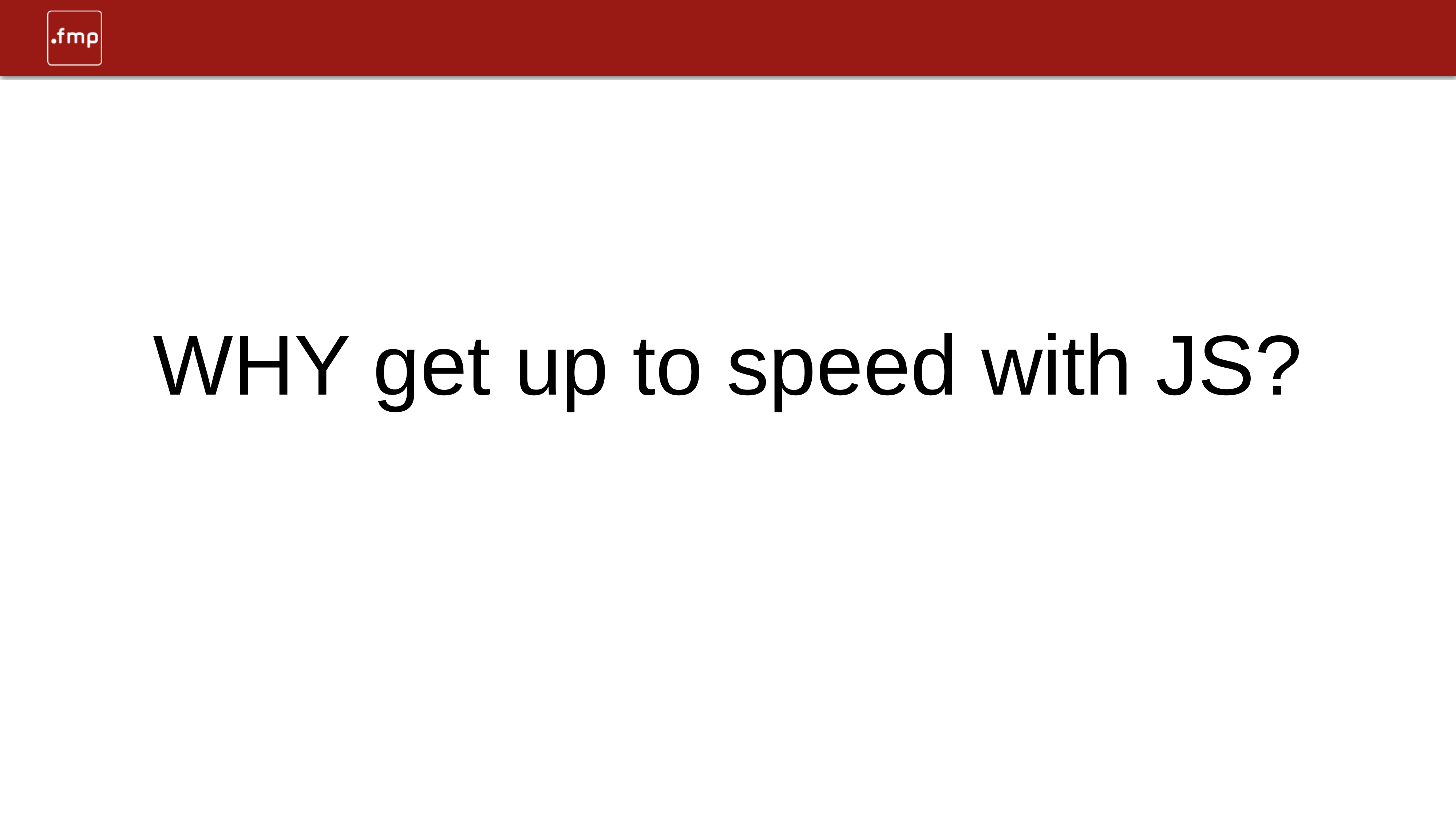

# WHY get up to speed with JS?